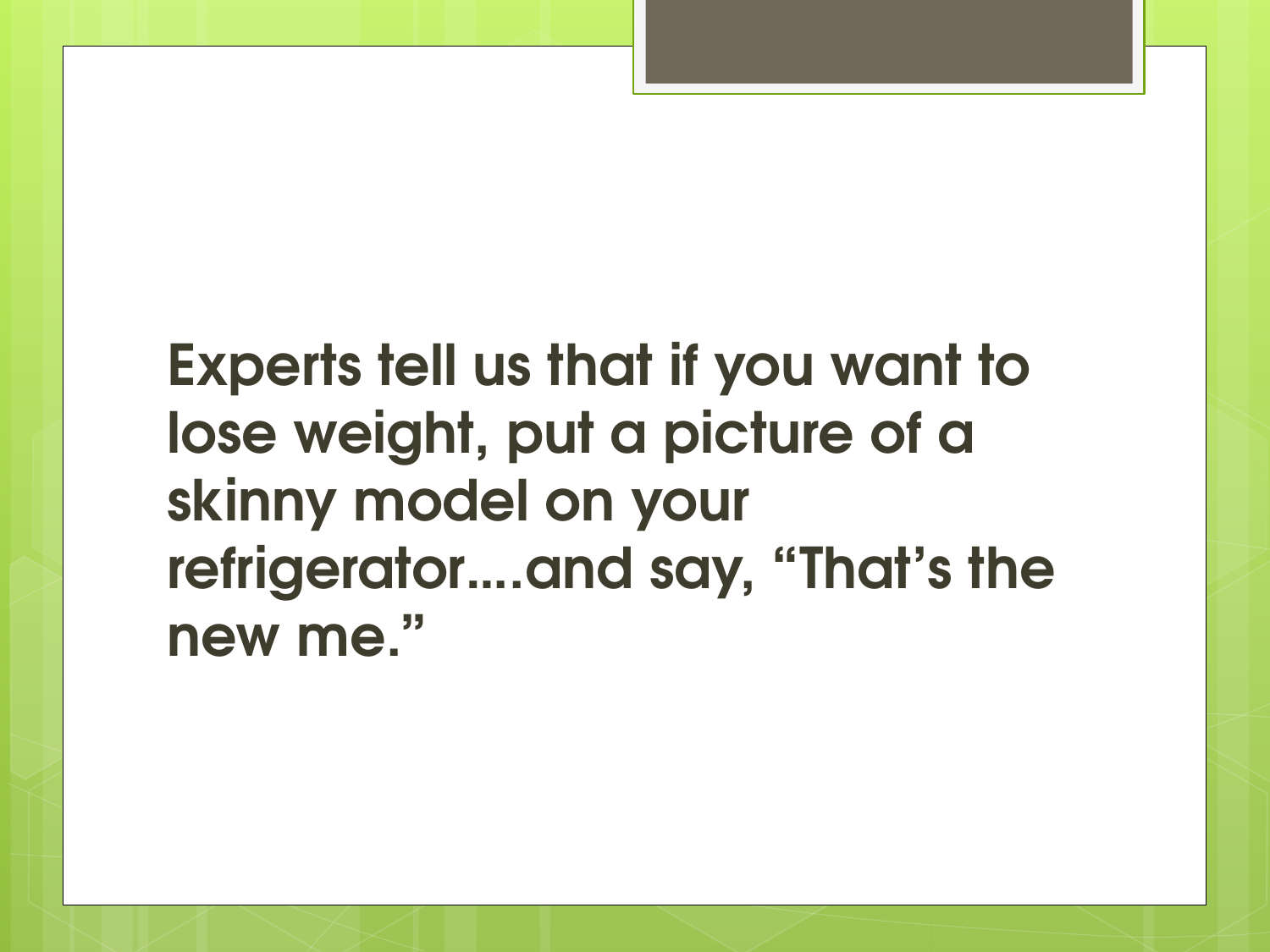

#
Experts tell us that if you want to lose weight, put a picture of a skinny model on your refrigerator….and say, “That’s the new me.”